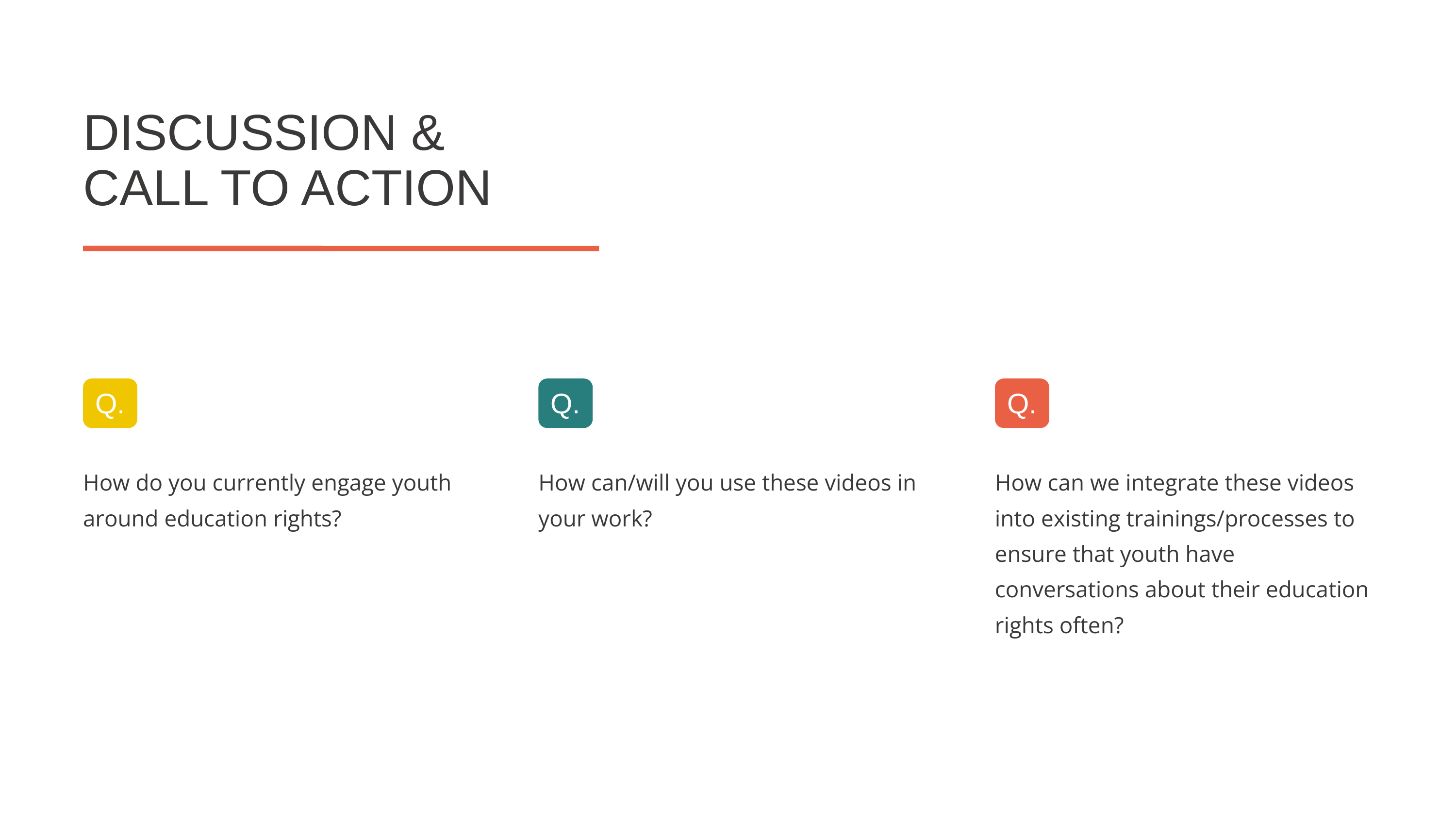

DISCUSSION &
CALL TO ACTION

Q.

Q.

Q.
How do you currently engage youth around education rights?
How can/will you use these videos in your work?
How can we integrate these videos into existing trainings/processes to ensure that youth have conversations about their education rights often?